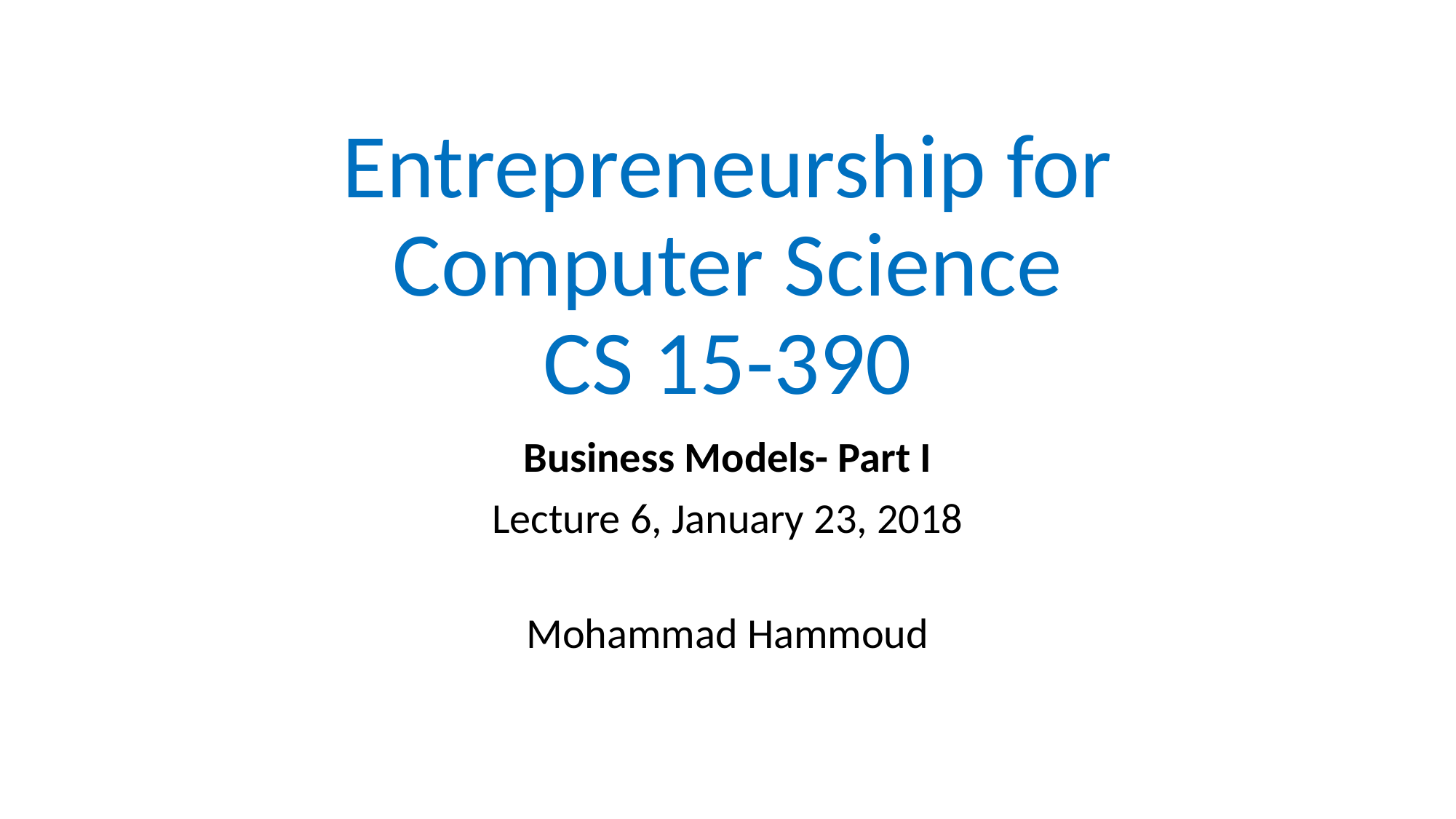

# Entrepreneurship for Computer Science CS 15-390
Business Models- Part I
Lecture 6, January 23, 2018

Mohammad Hammoud